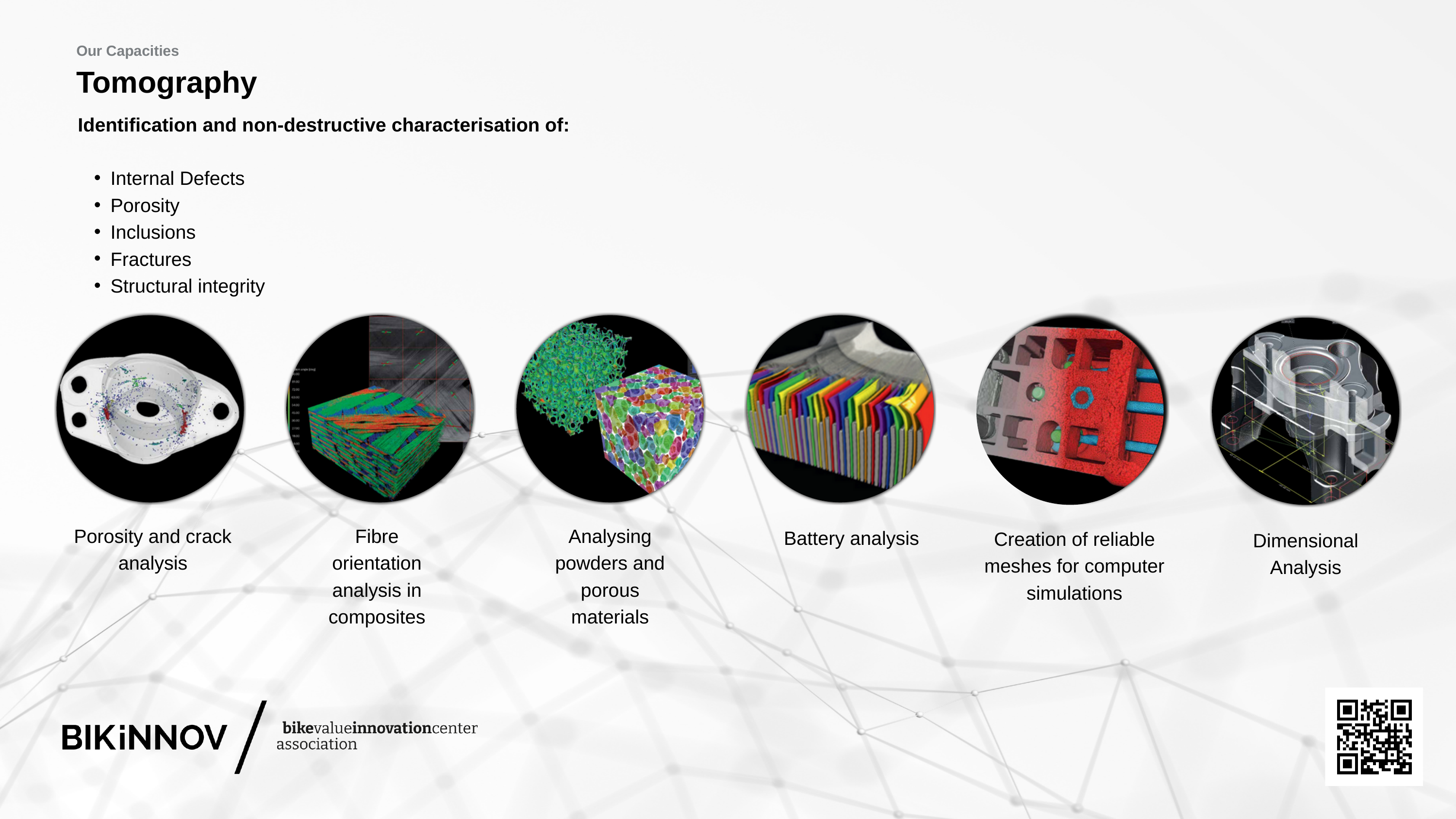

Our Capacities
Tomography
Identification and non-destructive characterisation of:

Internal Defects
Porosity
Inclusions
Fractures
Structural integrity

Porosity and crack analysis
Fibre orientation analysis in composites
Analysing powders and porous materials
Battery analysis
Creation of reliable meshes for computer simulations
Dimensional Analysis